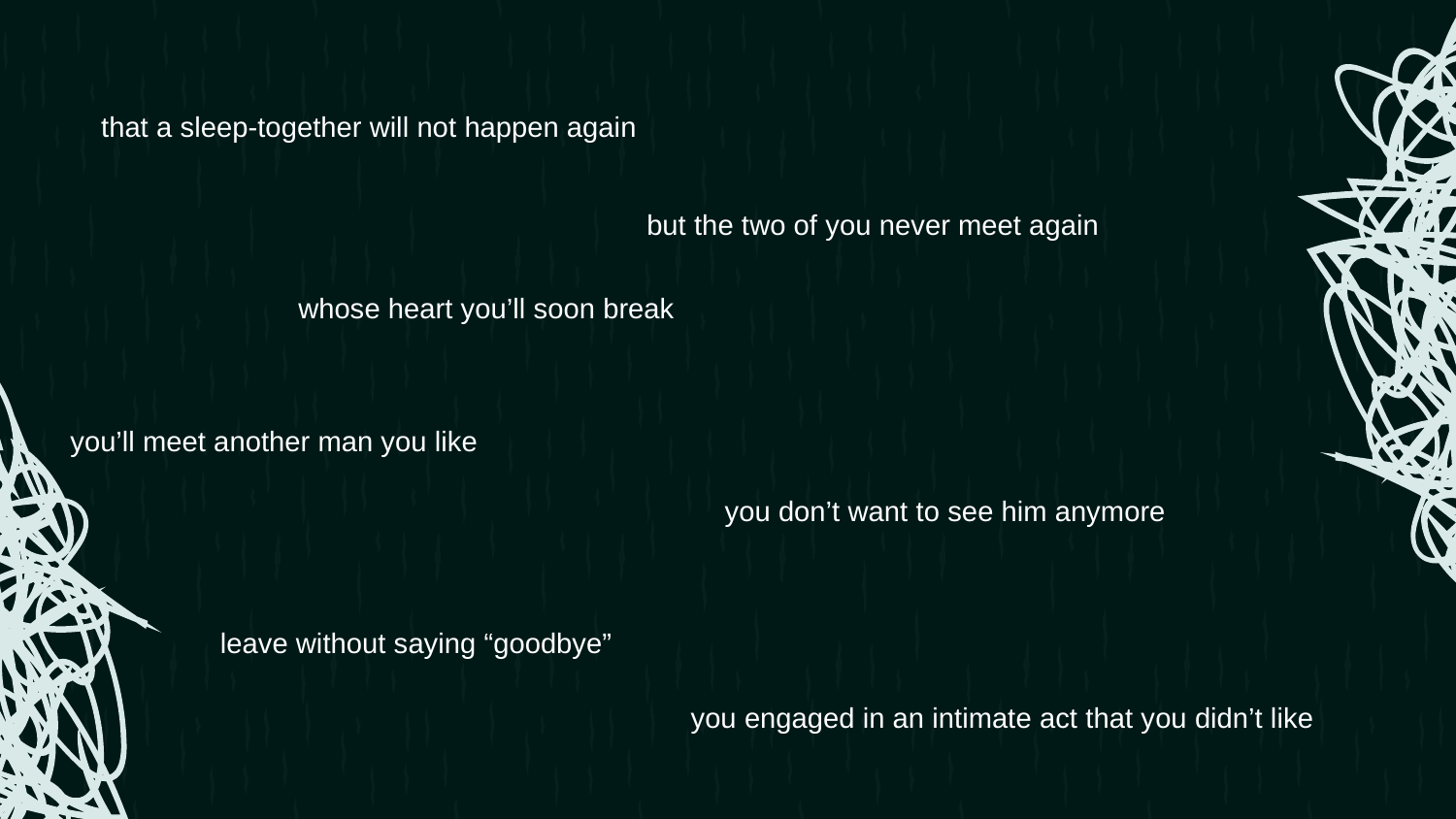

that a sleep-together will not happen again
but the two of you never meet again
whose heart you’ll soon break
you’ll meet another man you like
you don’t want to see him anymore
leave without saying “goodbye”
you engaged in an intimate act that you didn’t like